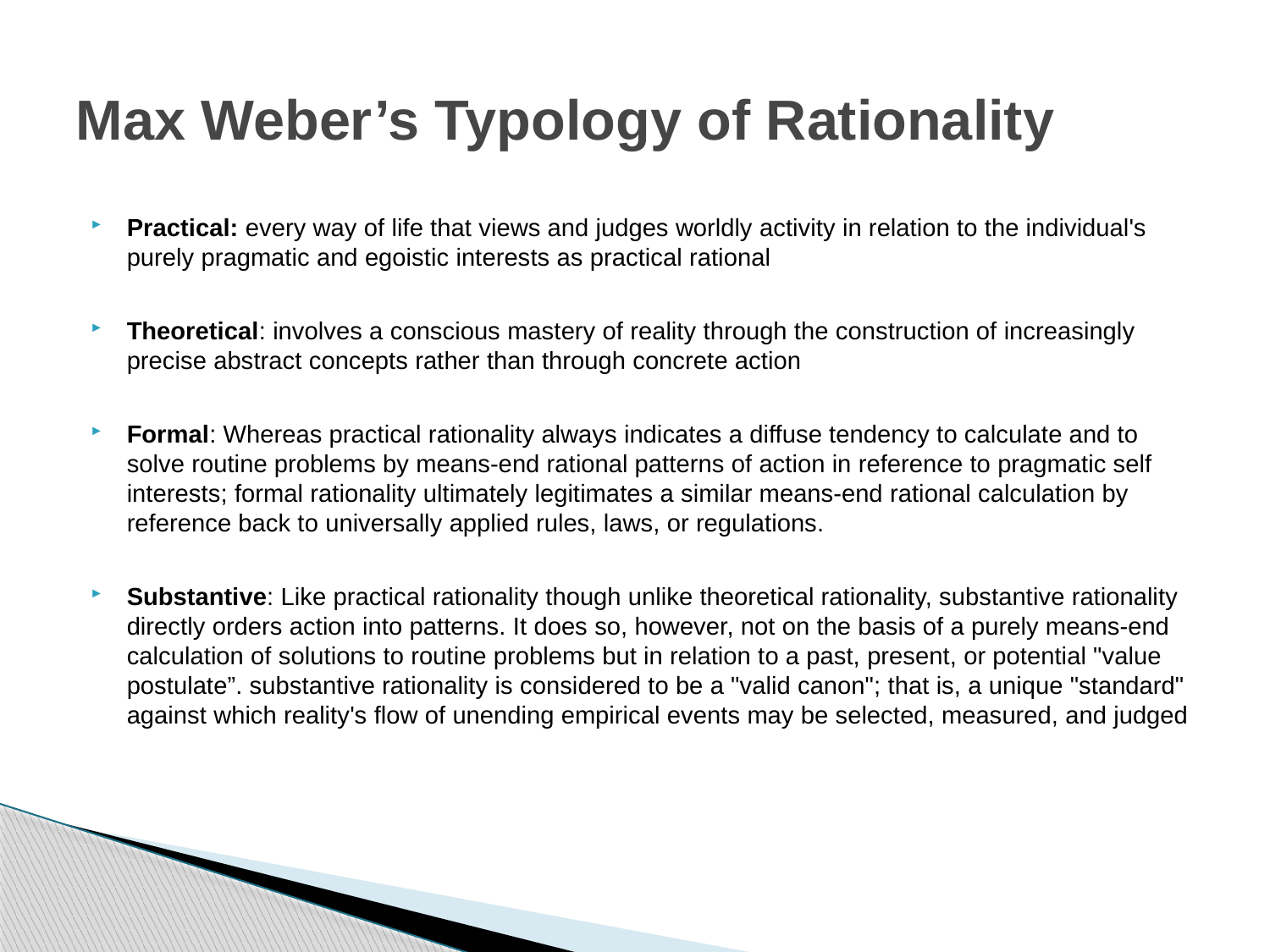

# Max Weber’s Typology of Rationality
Practical: every way of life that views and judges worldly activity in relation to the individual's purely pragmatic and egoistic interests as practical rational

Theoretical: involves a conscious mastery of reality through the construction of increasingly precise abstract concepts rather than through concrete action

Formal: Whereas practical rationality always indicates a diffuse tendency to calculate and to solve routine problems by means-end rational patterns of action in reference to pragmatic self interests; formal rationality ultimately legitimates a similar means-end rational calculation by reference back to universally applied rules, laws, or regulations.

Substantive: Like practical rationality though unlike theoretical rationality, substantive rationality directly orders action into patterns. It does so, however, not on the basis of a purely means-end calculation of solutions to routine problems but in relation to a past, present, or potential "value postulate”. substantive rationality is considered to be a "valid canon"; that is, a unique "standard" against which reality's flow of unending empirical events may be selected, measured, and judged